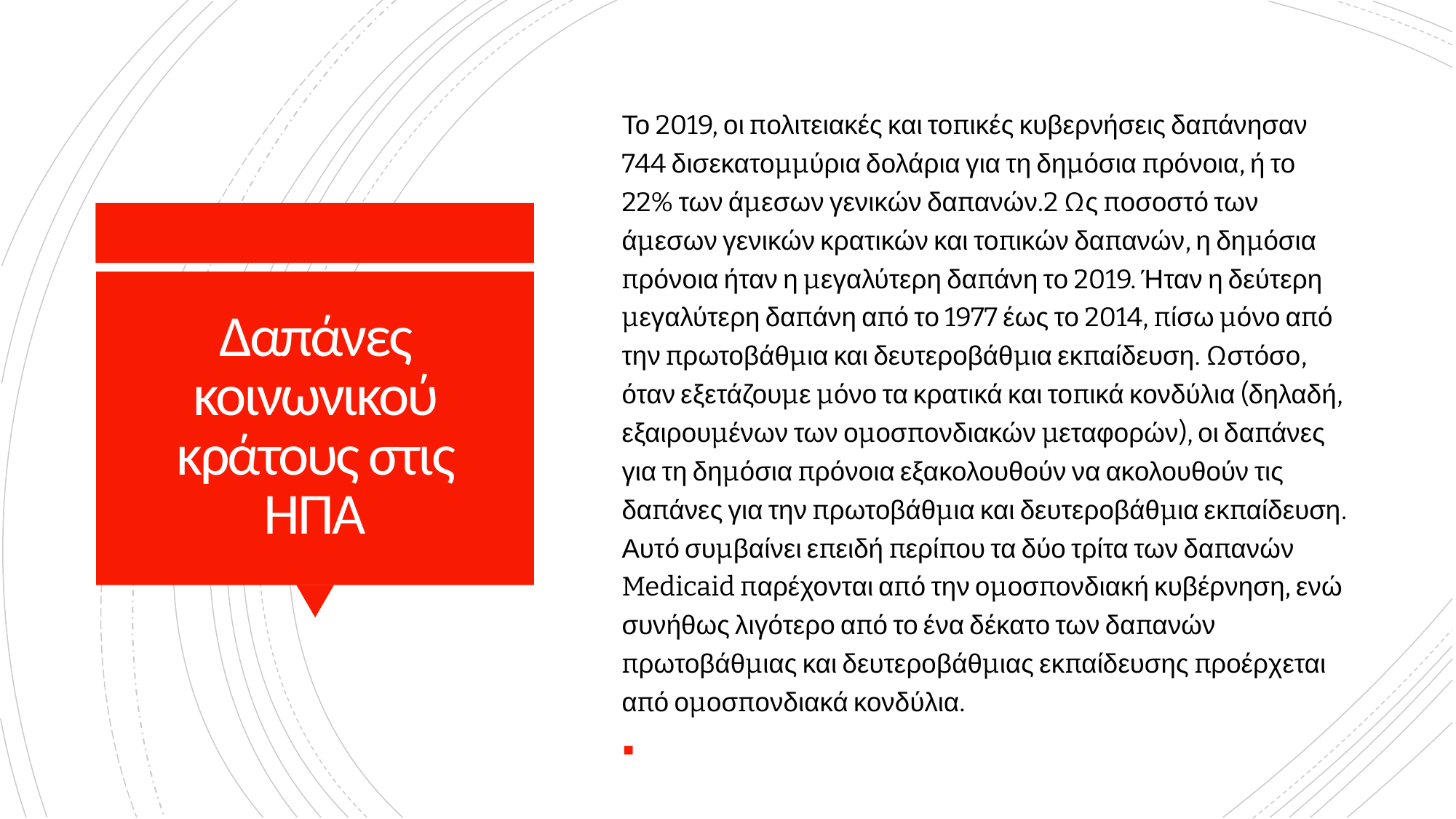

Το 2019, οι πολιτειακές και τοπικές κυβερνήσεις δαπάνησαν 744 δισεκατομμύρια δολάρια για τη δημόσια πρόνοια, ή το 22% των άμεσων γενικών δαπανών.2 Ως ποσοστό των άμεσων γενικών κρατικών και τοπικών δαπανών, η δημόσια πρόνοια ήταν η μεγαλύτερη δαπάνη το 2019. Ήταν η δεύτερη μεγαλύτερη δαπάνη από το 1977 έως το 2014, πίσω μόνο από την πρωτοβάθμια και δευτεροβάθμια εκπαίδευση. Ωστόσο, όταν εξετάζουμε μόνο τα κρατικά και τοπικά κονδύλια (δηλαδή, εξαιρουμένων των ομοσπονδιακών μεταφορών), οι δαπάνες για τη δημόσια πρόνοια εξακολουθούν να ακολουθούν τις δαπάνες για την πρωτοβάθμια και δευτεροβάθμια εκπαίδευση. Αυτό συμβαίνει επειδή περίπου τα δύο τρίτα των δαπανών Medicaid παρέχονται από την ομοσπονδιακή κυβέρνηση, ενώ συνήθως λιγότερο από το ένα δέκατο των δαπανών πρωτοβάθμιας και δευτεροβάθμιας εκπαίδευσης προέρχεται από ομοσπονδιακά κονδύλια.

# Δαπάνες κοινωνικού κράτους στις ΗΠΑ